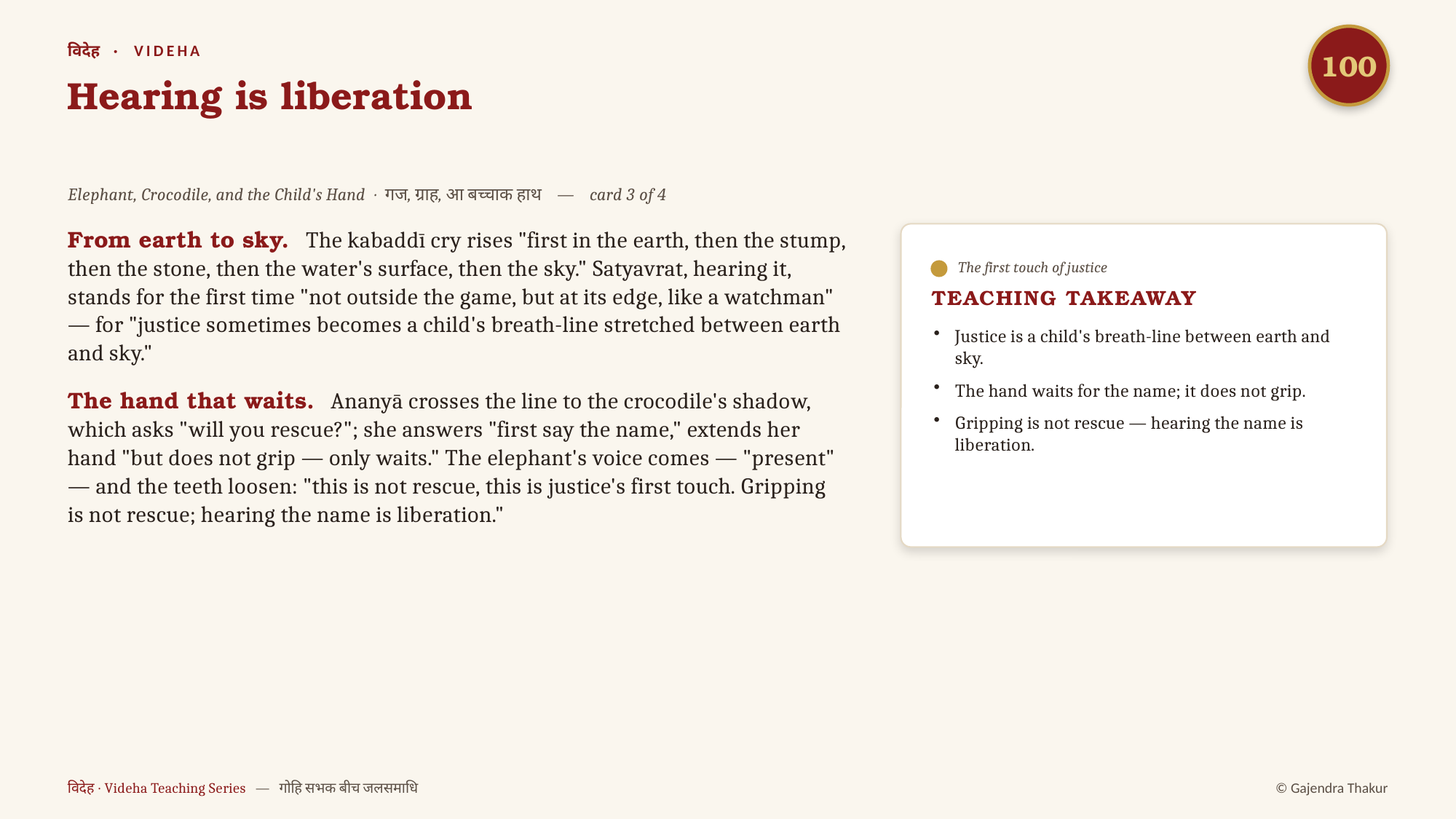

100
विदेह  ·  VIDEHA
Hearing is liberation
Elephant, Crocodile, and the Child's Hand  ·  गज, ग्राह, आ बच्चाक हाथ    —    card 3 of 4
From earth to sky.  The kabaddī cry rises "first in the earth, then the stump, then the stone, then the water's surface, then the sky." Satyavrat, hearing it, stands for the first time "not outside the game, but at its edge, like a watchman" — for "justice sometimes becomes a child's breath-line stretched between earth and sky."
The hand that waits.  Ananyā crosses the line to the crocodile's shadow, which asks "will you rescue?"; she answers "first say the name," extends her hand "but does not grip — only waits." The elephant's voice comes — "present" — and the teeth loosen: "this is not rescue, this is justice's first touch. Gripping is not rescue; hearing the name is liberation."

The first touch of justice

TEACHING TAKEAWAY
Justice is a child's breath-line between earth and sky.
The hand waits for the name; it does not grip.
Gripping is not rescue — hearing the name is liberation.
विदेह · Videha Teaching Series   —   गोहि सभक बीच जलसमाधि
© Gajendra Thakur